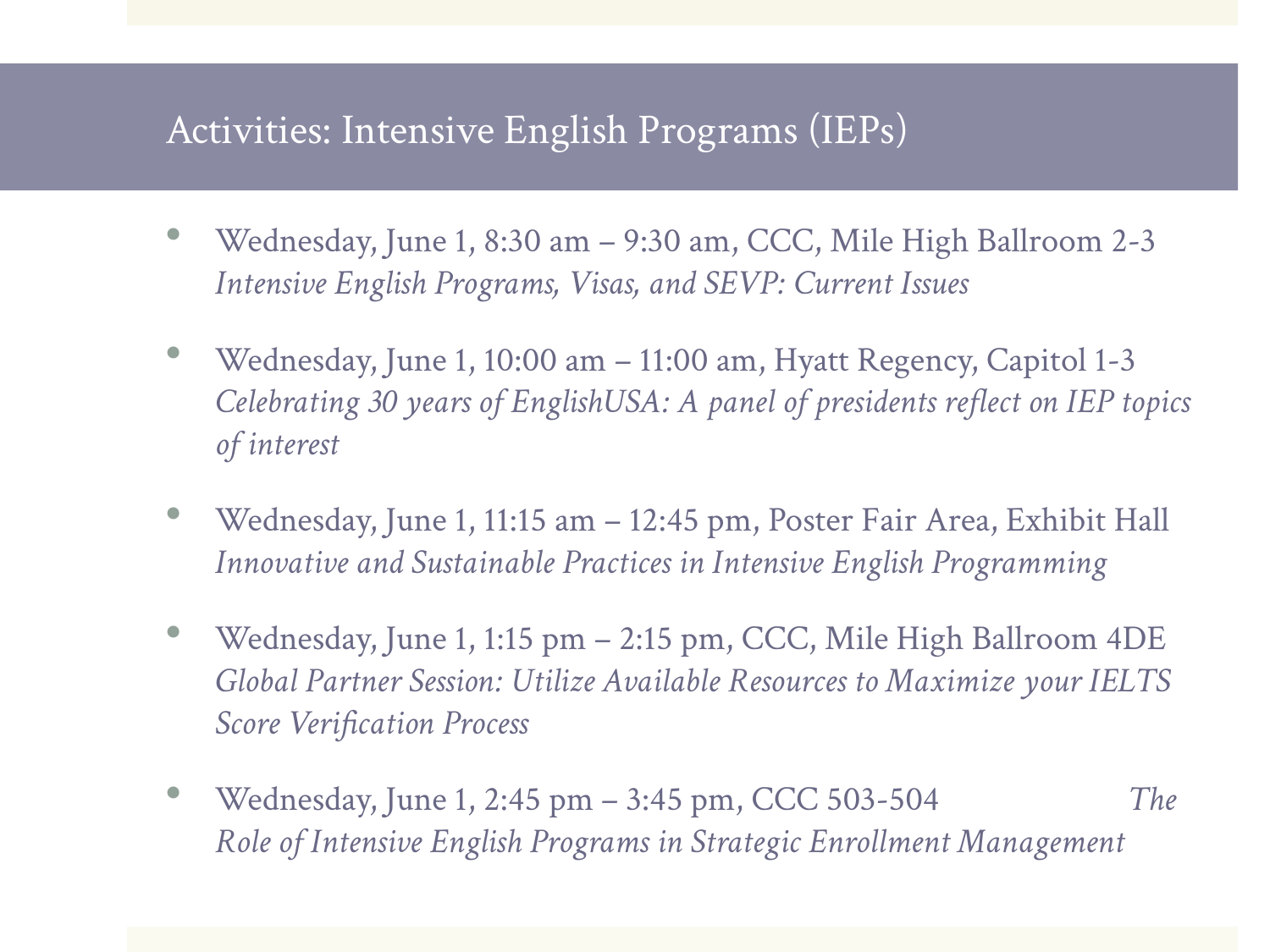

# Activities: Intensive English Programs (IEPs)
Wednesday, June 1, 8:30 am – 9:30 am, CCC, Mile High Ballroom 2-3 Intensive English Programs, Visas, and SEVP: Current Issues
Wednesday, June 1, 10:00 am – 11:00 am, Hyatt Regency, Capitol 1-3 Celebrating 30 years of EnglishUSA: A panel of presidents reflect on IEP topics of interest
Wednesday, June 1, 11:15 am – 12:45 pm, Poster Fair Area, Exhibit Hall Innovative and Sustainable Practices in Intensive English Programming
Wednesday, June 1, 1:15 pm – 2:15 pm, CCC, Mile High Ballroom 4DE Global Partner Session: Utilize Available Resources to Maximize your IELTS Score Verification Process
Wednesday, June 1, 2:45 pm – 3:45 pm, CCC 503-504                        The Role of Intensive English Programs in Strategic Enrollment Management